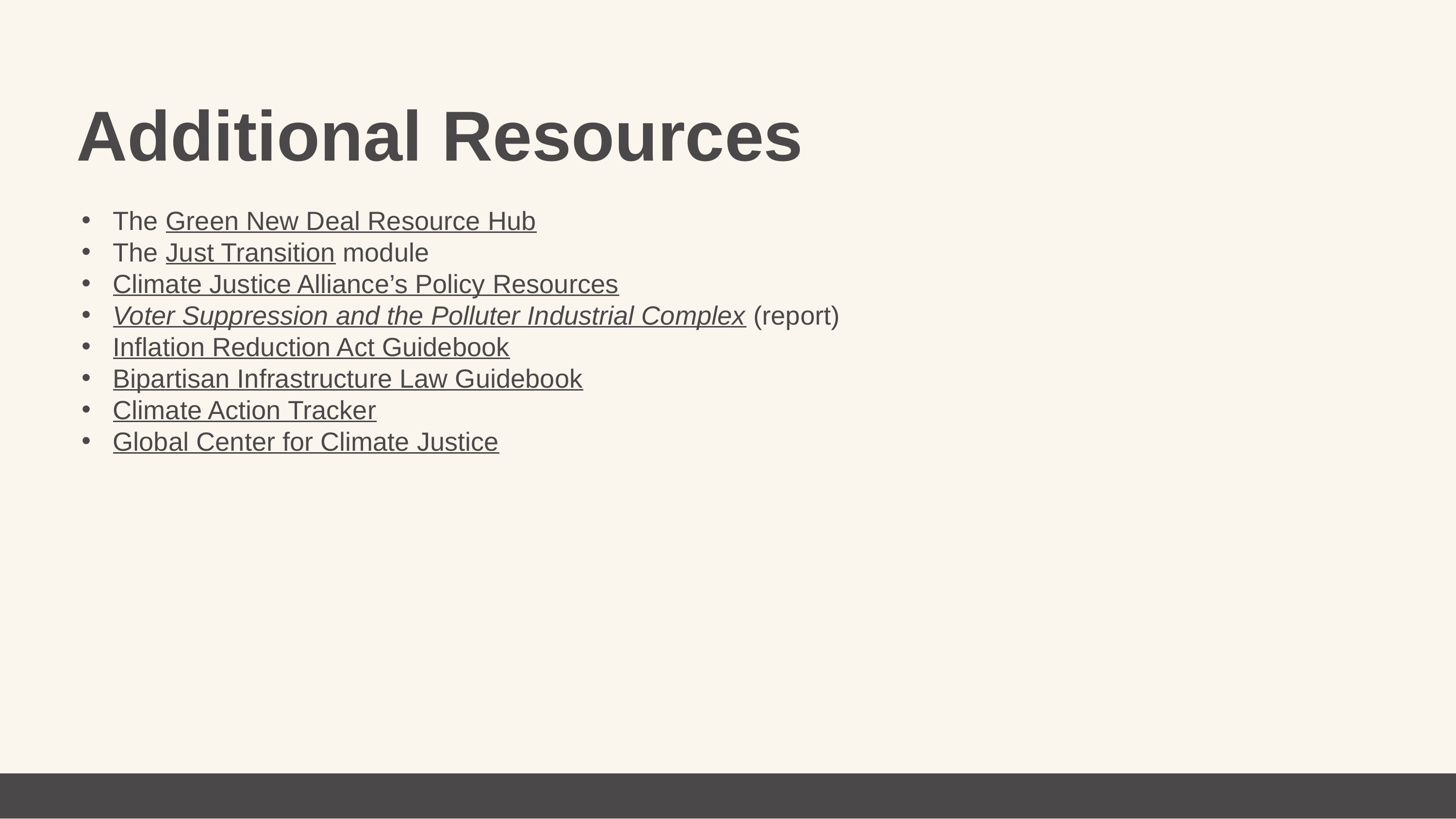

Additional Resources
The Green New Deal Resource Hub
The Just Transition module
Climate Justice Alliance’s Policy Resources
Voter Suppression and the Polluter Industrial Complex (report)
Inflation Reduction Act Guidebook
Bipartisan Infrastructure Law Guidebook
Climate Action Tracker
Global Center for Climate Justice